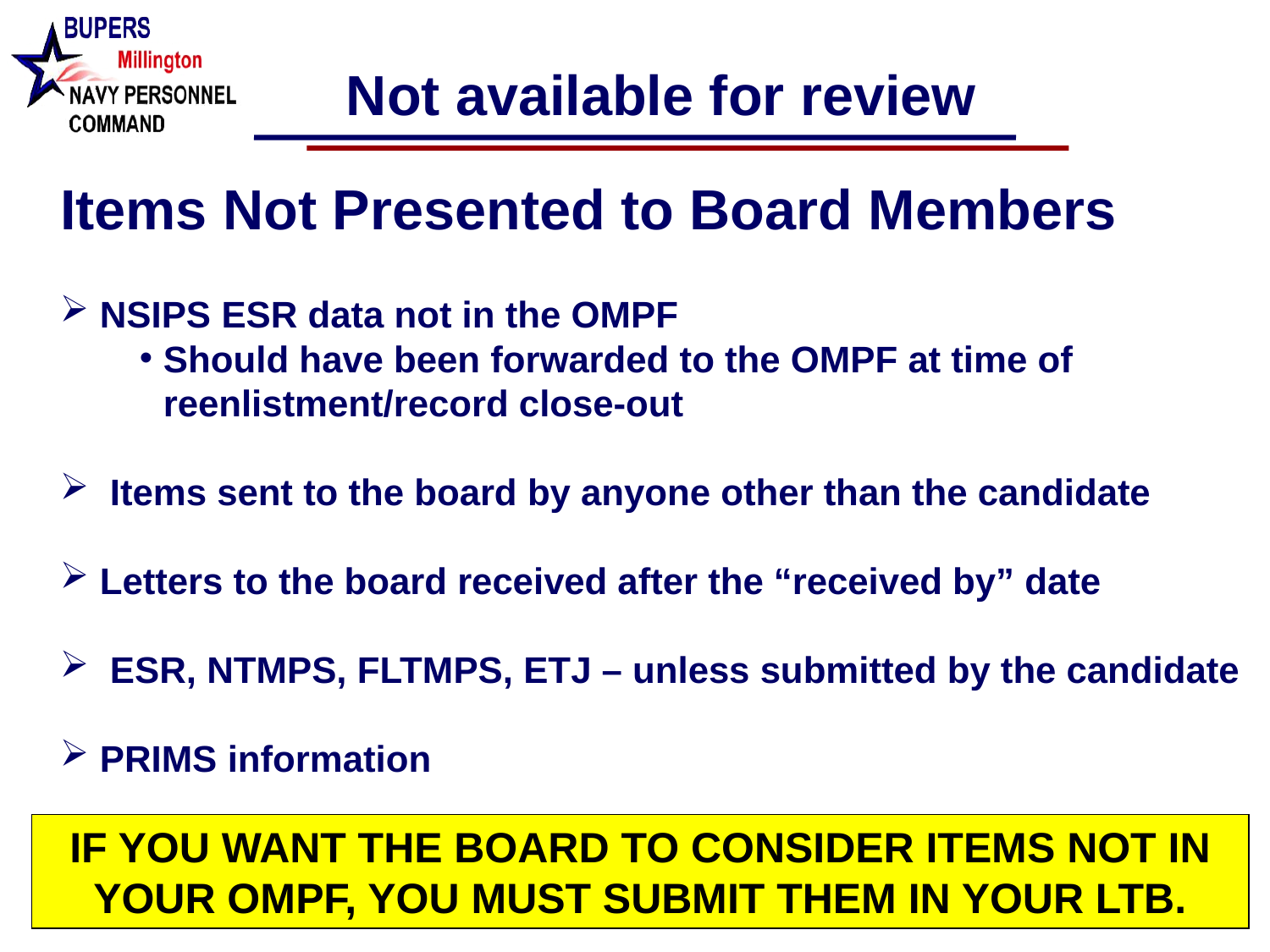

Not available for review
Items Not Presented to Board Members

NSIPS ESR data not in the OMPF
Should have been forwarded to the OMPF at time of reenlistment/record close-out

 Items sent to the board by anyone other than the candidate

Letters to the board received after the “received by” date

 ESR, NTMPS, FLTMPS, ETJ – unless submitted by the candidate

PRIMS information
IF YOU WANT THE BOARD TO CONSIDER ITEMS NOT IN YOUR OMPF, YOU MUST SUBMIT THEM IN YOUR LTB.